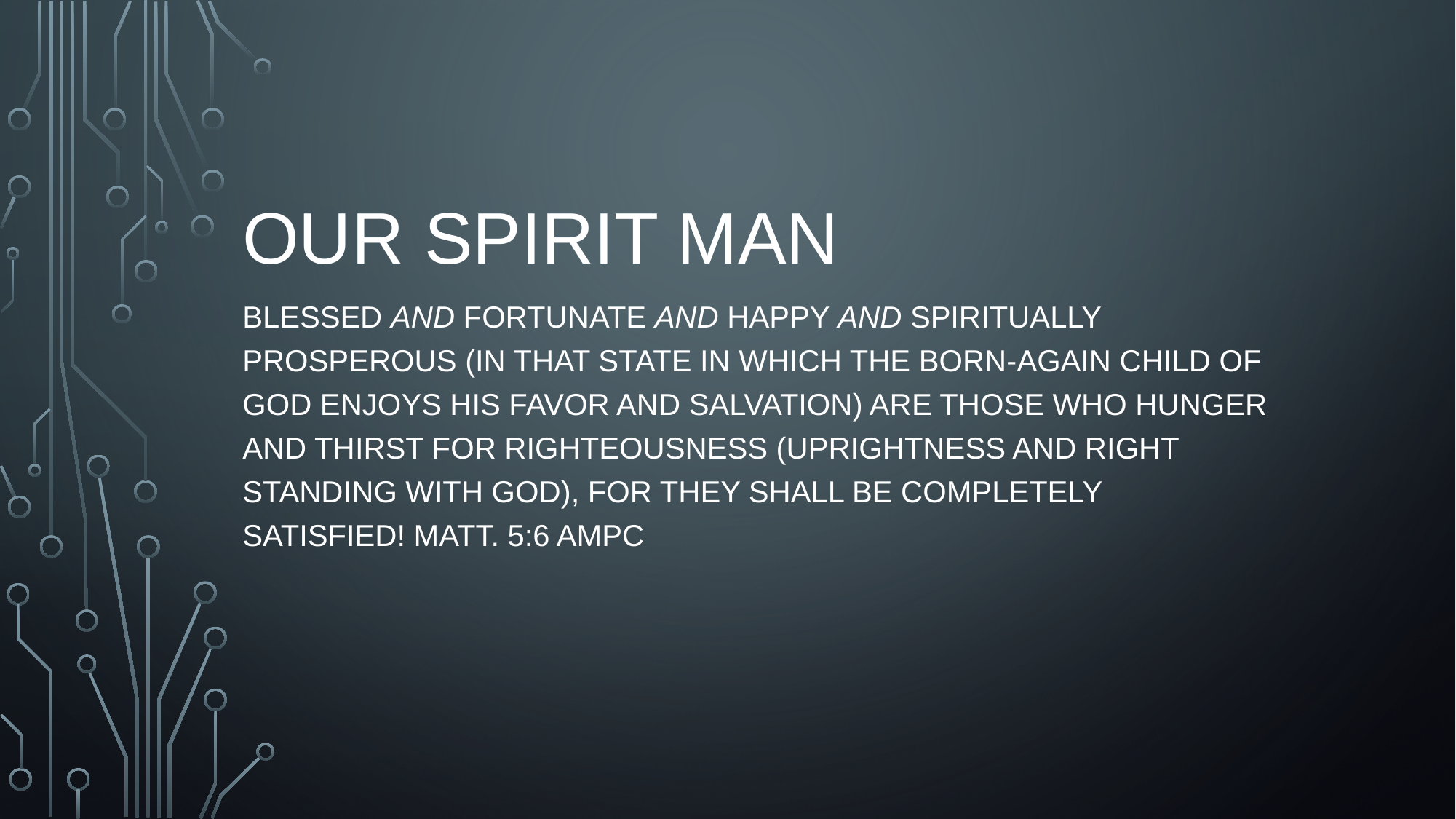

# Our Spirit Man
Blessed and fortunate and happy and spiritually prosperous (in that state in which the born-again child of God enjoys His favor and salvation) are those who hunger and thirst for righteousness (uprightness and right standing with God), for they shall be completely satisfied! Matt. 5:6 AMPC